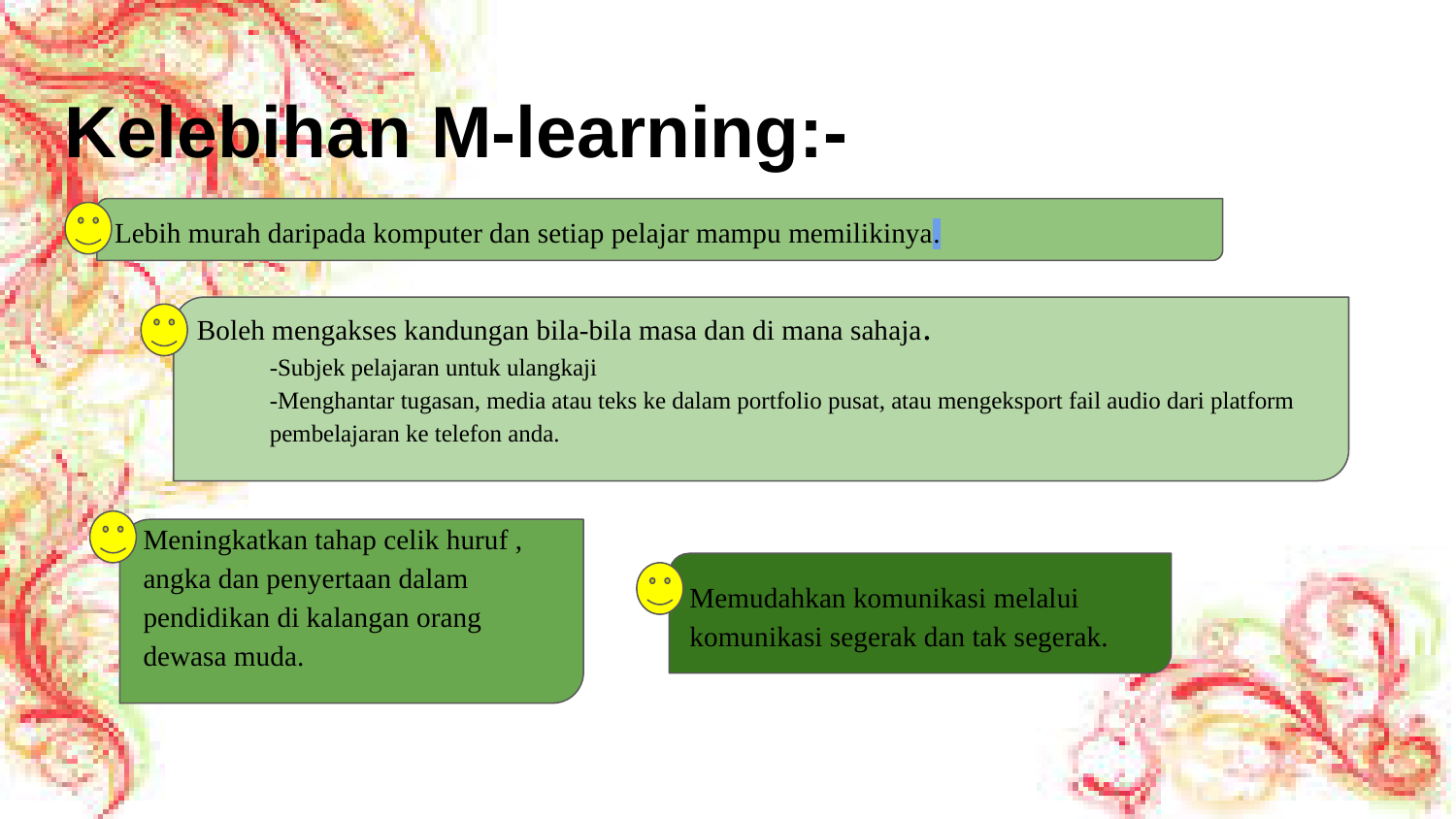

# Kelebihan M-learning:-
Lebih murah daripada komputer dan setiap pelajar mampu memilikinya.

Boleh mengakses kandungan bila-bila masa dan di mana sahaja.
-Subjek pelajaran untuk ulangkaji
-Menghantar tugasan, media atau teks ke dalam portfolio pusat, atau mengeksport fail audio dari platform pembelajaran ke telefon anda.

Meningkatkan tahap celik huruf , angka dan penyertaan dalam pendidikan di kalangan orang dewasa muda.

Memudahkan komunikasi melalui komunikasi segerak dan tak segerak.